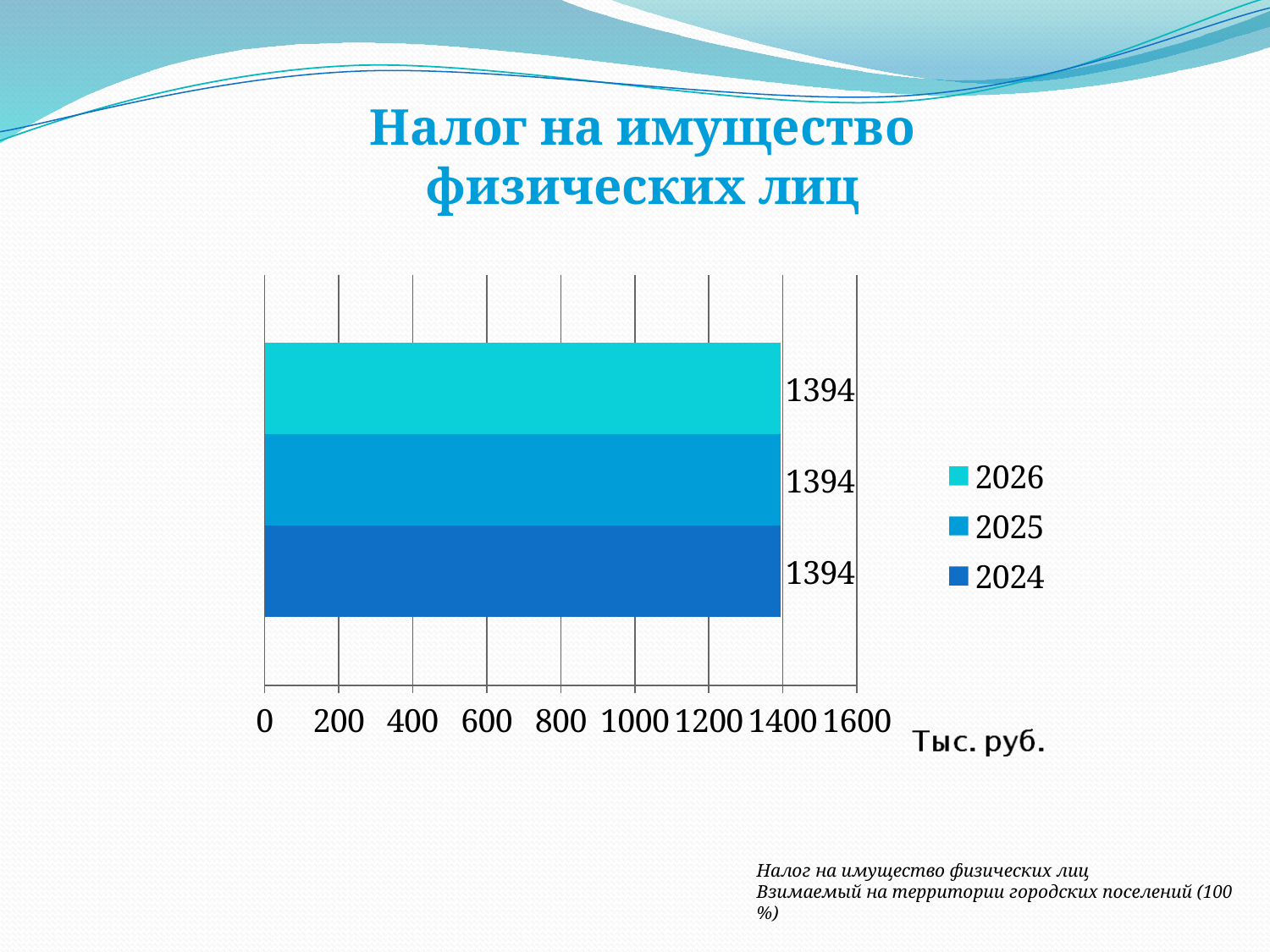

Налог на имущество физических лиц

### Chart

| Category | 2024 | 2025 | 2026 |
|---|---|---|---|
|  | 1394.0 | 1394.0 | 1394.0 |
Налог на имущество физических лиц
Взимаемый на территории городских поселений (100 %)